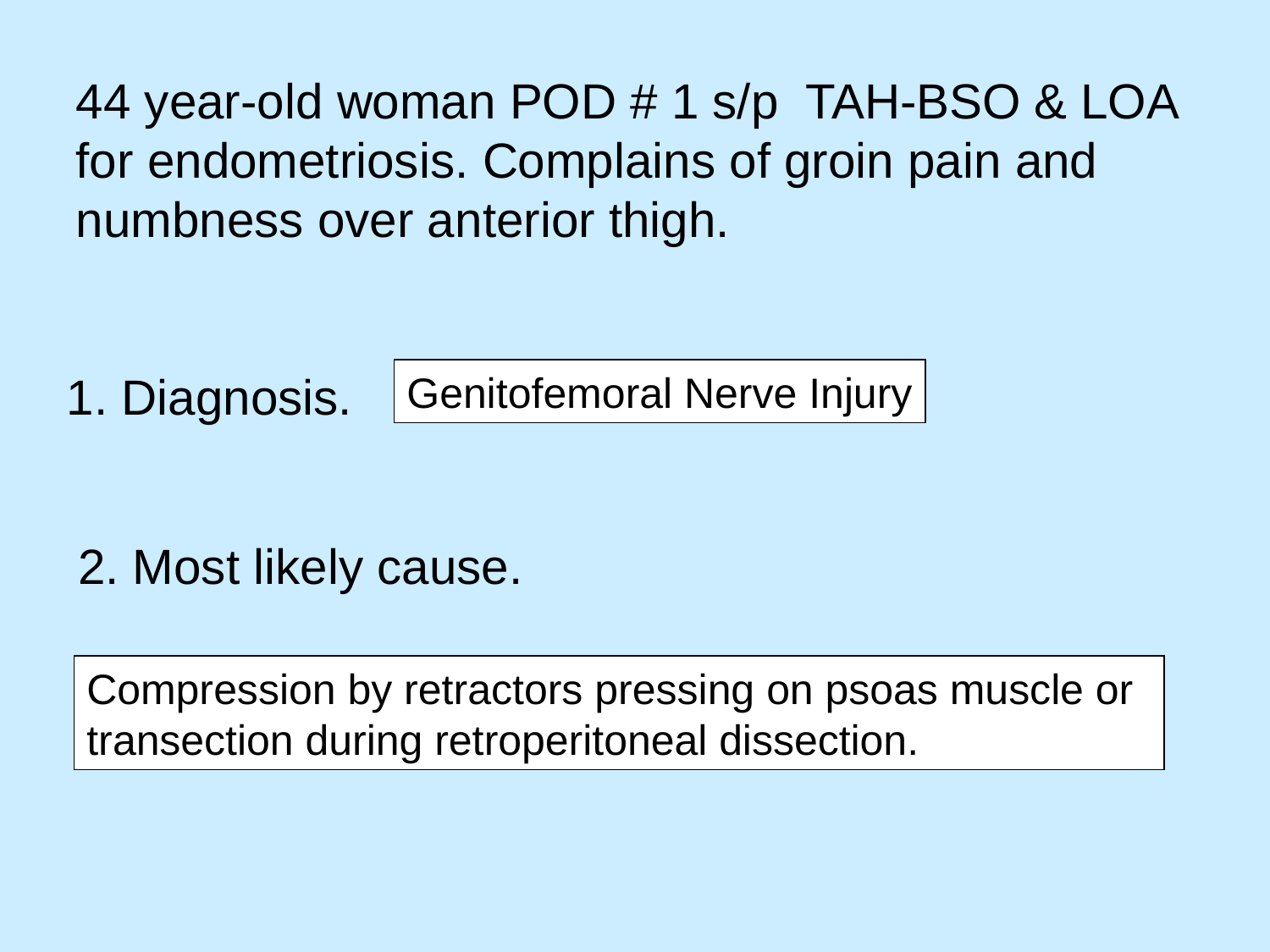

44 year-old woman POD # 1 s/p  TAH-BSO & LOA for endometriosis. Complains of groin pain and numbness over anterior thigh.
1. Diagnosis.
Genitofemoral Nerve Injury
2. Most likely cause.
Compression by retractors pressing on psoas muscle or transection during retroperitoneal dissection.